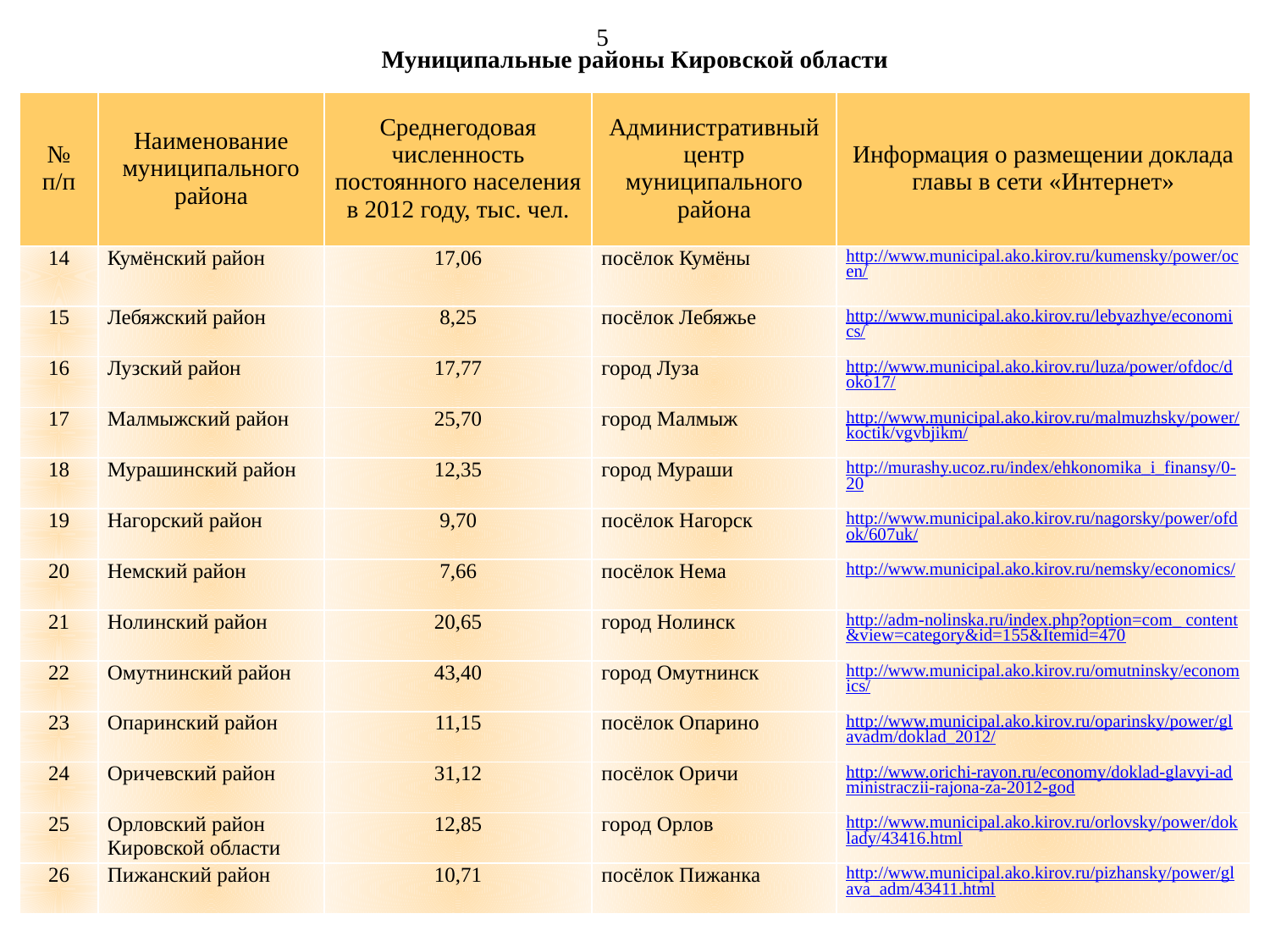

5
| Муниципальные районы Кировской области |  |  |  |  |
| --- | --- | --- | --- | --- |
| № п/п | Наименование муниципального района | Среднегодовая численность постоянного населения в 2012 году, тыс. чел. | Административный центр муниципального района | Информация о размещении доклада главы в сети «Интернет» |
| 14 | Кумёнский район | 17,06 | посёлок Кумёны | http://www.municipal.ako.kirov.ru/kumensky/power/ocen/ |
| 15 | Лебяжский район | 8,25 | посёлок Лебяжье | http://www.municipal.ako.kirov.ru/lebyazhye/economics/ |
| 16 | Лузский район | 17,77 | город Луза | http://www.municipal.ako.kirov.ru/luza/power/ofdoc/doko17/ |
| 17 | Малмыжский район | 25,70 | город Малмыж | http://www.municipal.ako.kirov.ru/malmuzhsky/power/koctik/vgvbjikm/ |
| 18 | Мурашинский район | 12,35 | город Мураши | http://murashy.ucoz.ru/index/ehkonomika\_i\_finansy/0-20 |
| 19 | Нагорский район | 9,70 | посёлок Нагорск | http://www.municipal.ako.kirov.ru/nagorsky/power/ofdok/607uk/ |
| 20 | Немский район | 7,66 | посёлок Нема | http://www.municipal.ako.kirov.ru/nemsky/economics/ |
| 21 | Нолинский район | 20,65 | город Нолинск | http://adm-nolinska.ru/index.php?option=com\_ content&view=category&id=155&Itemid=470 |
| 22 | Омутнинский район | 43,40 | город Омутнинск | http://www.municipal.ako.kirov.ru/omutninsky/economics/ |
| 23 | Опаринский район | 11,15 | посёлок Опарино | http://www.municipal.ako.kirov.ru/oparinsky/power/glavadm/doklad\_2012/ |
| 24 | Оричевский район | 31,12 | посёлок Оричи | http://www.orichi-rayon.ru/economy/doklad-glavyi-administraczii-rajona-za-2012-god |
| 25 | Орловский район Кировской области | 12,85 | город Орлов | http://www.municipal.ako.kirov.ru/orlovsky/power/doklady/43416.html |
| 26 | Пижанский район | 10,71 | посёлок Пижанка | http://www.municipal.ako.kirov.ru/pizhansky/power/glava\_adm/43411.html |